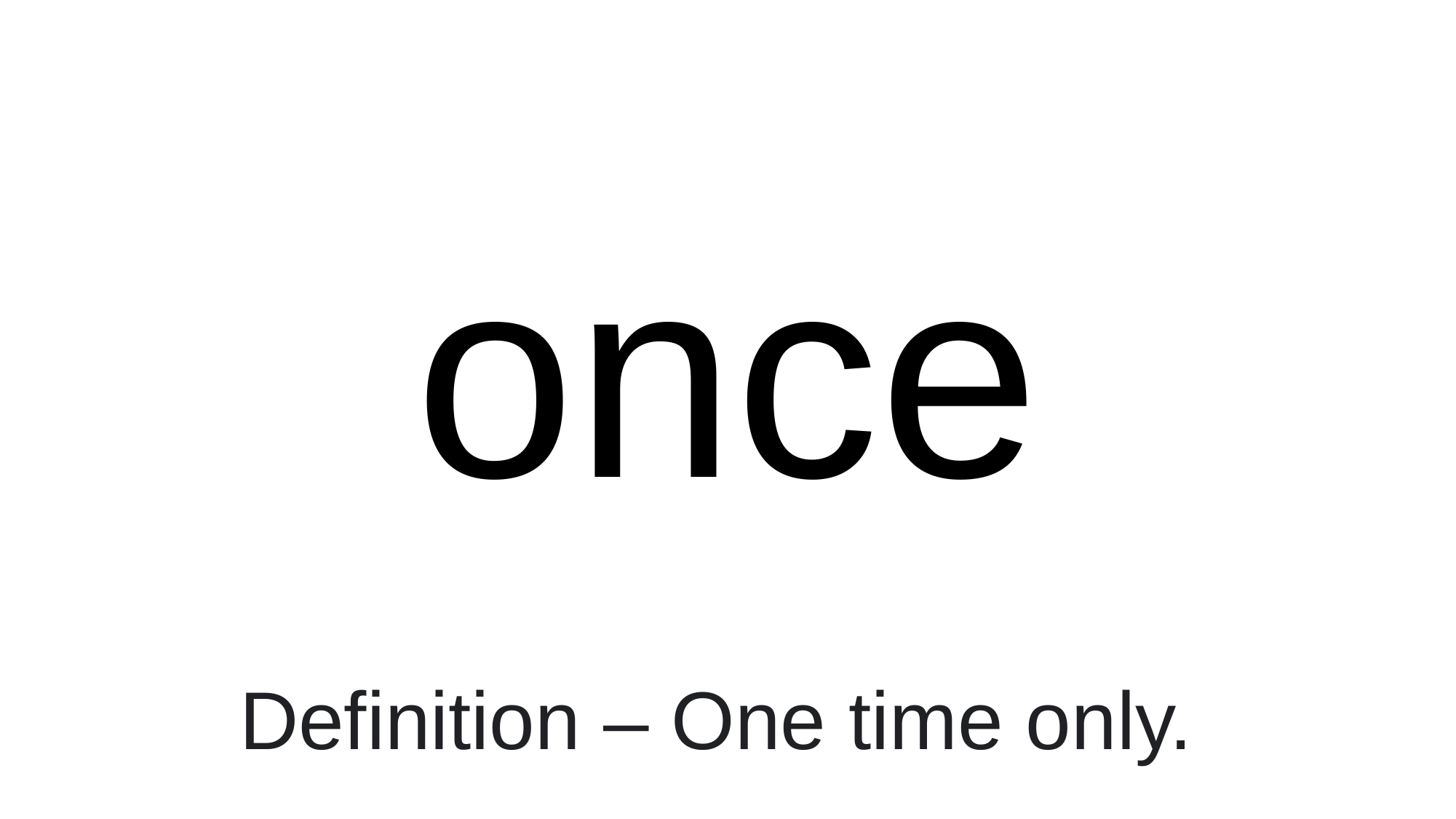

# once
Definition – One time only.